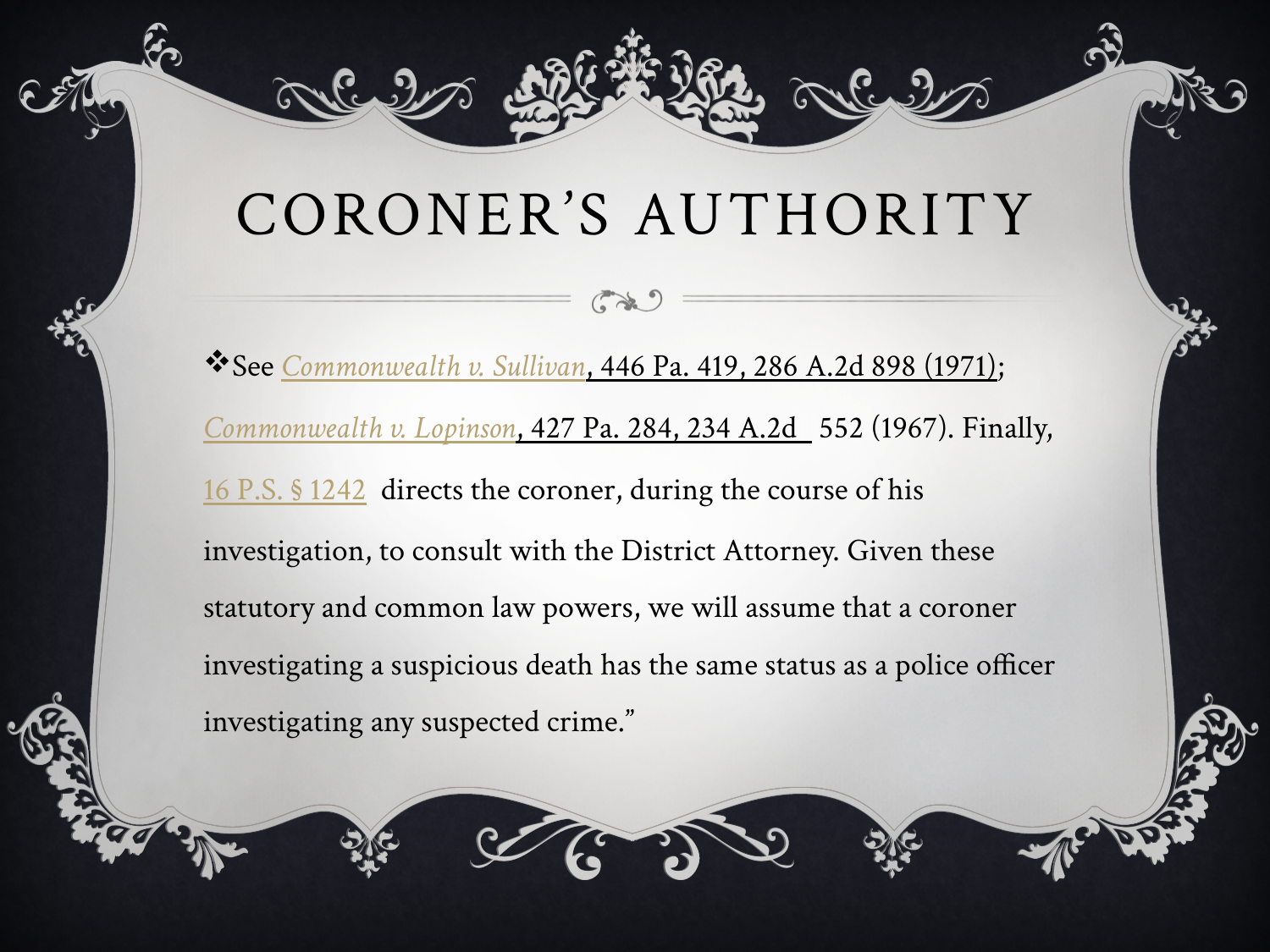

# Coroner’s authority
See Commonwealth v. Sullivan, 446 Pa. 419, 286 A.2d 898 (1971); Commonwealth v. Lopinson, 427 Pa. 284, 234 A.2d   552 (1967). Finally, 16 P.S. § 1242  directs the coroner, during the course of his investigation, to consult with the District Attorney. Given these statutory and common law powers, we will assume that a coroner investigating a suspicious death has the same status as a police officer investigating any suspected crime.”